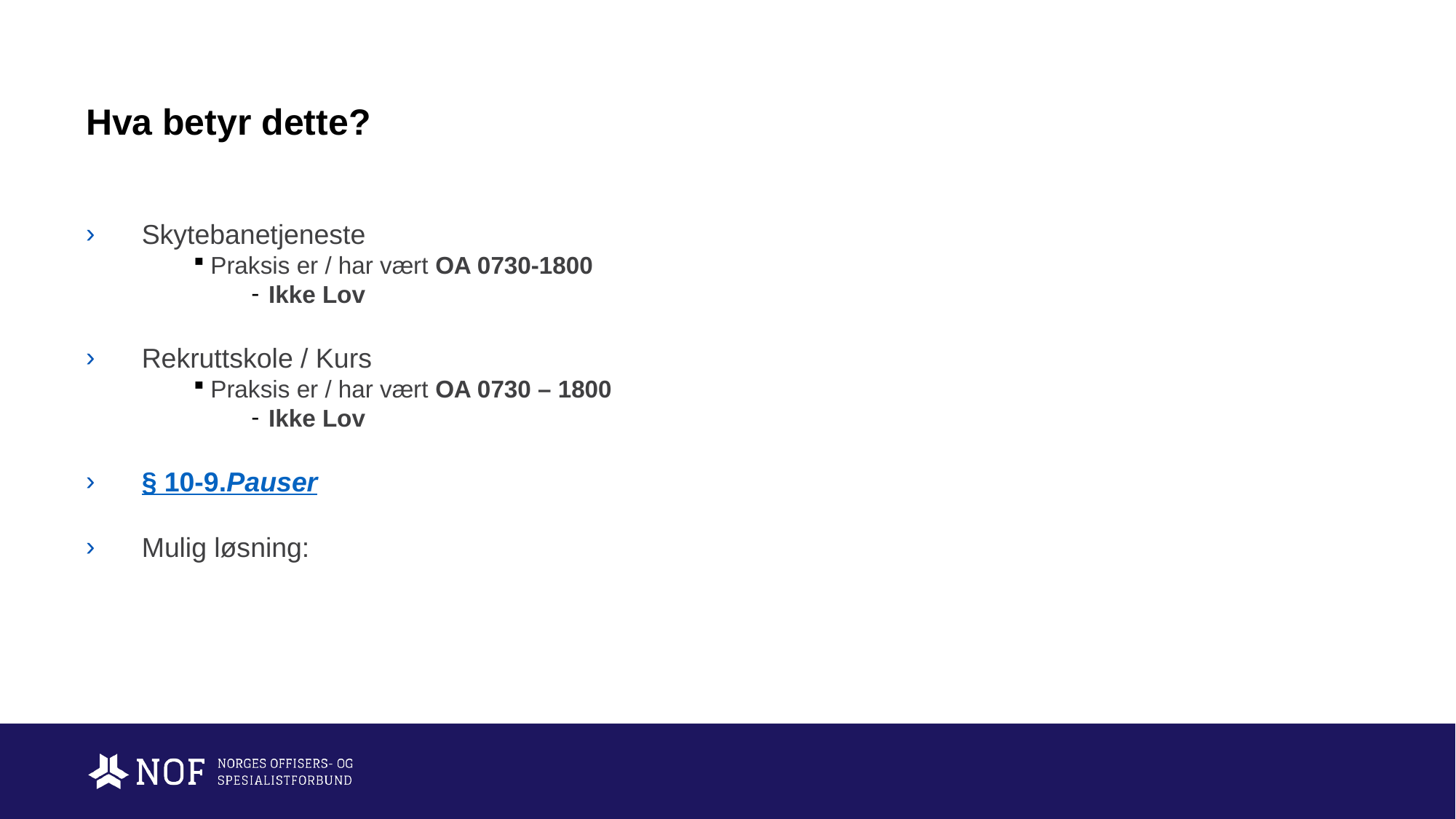

# Hva betyr dette?

Skytebanetjeneste
Praksis er / har vært OA 0730-1800
Ikke Lov

Rekruttskole / Kurs
Praksis er / har vært OA 0730 – 1800
Ikke Lov

§ 10-9.Pauser

Mulig løsning: